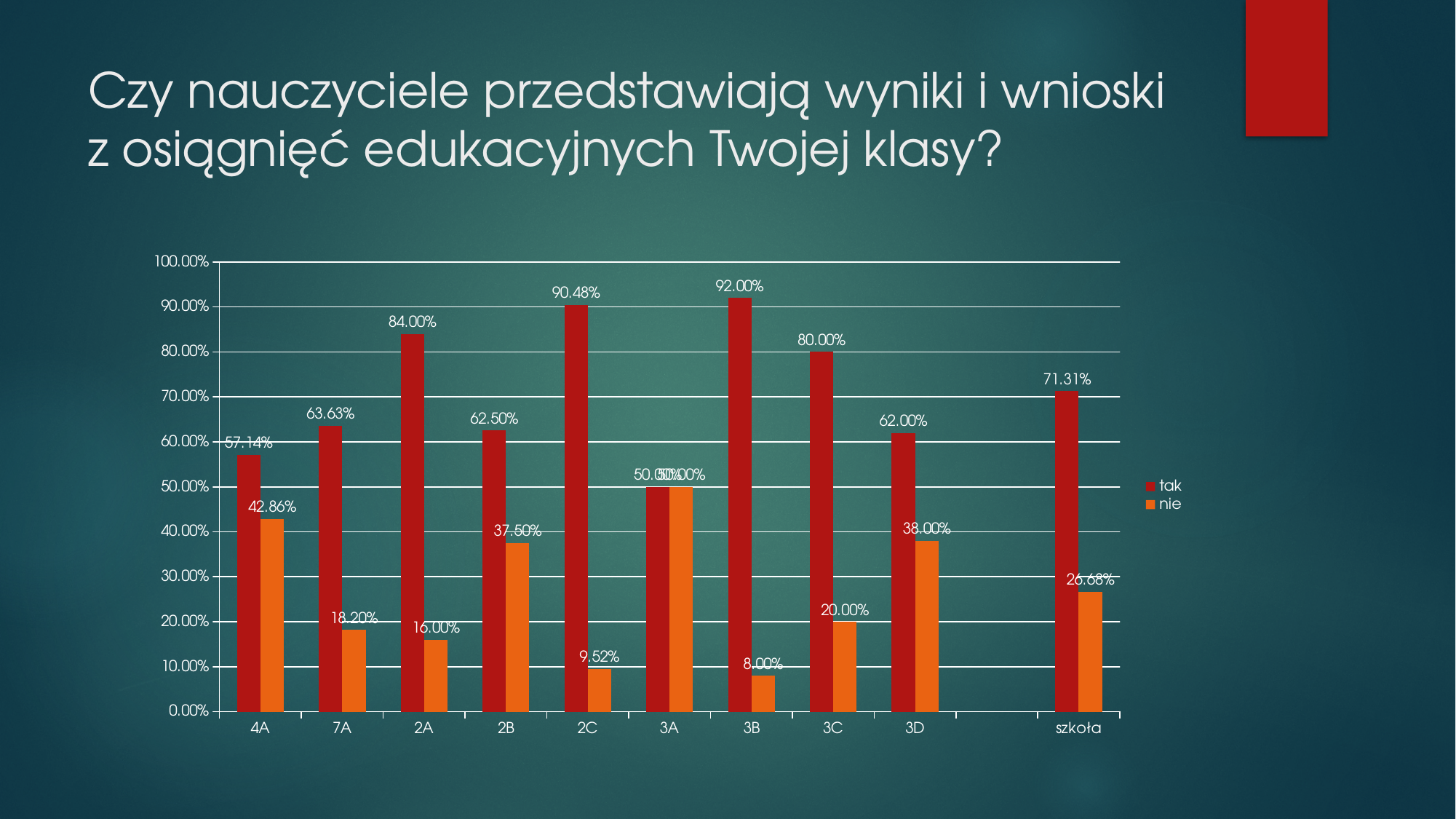

# Czy nauczyciele przedstawiają wyniki i wnioski z osiągnięć edukacyjnych Twojej klasy?

### Chart

| Category | tak | nie  |
|---|---|---|
| 4A | 0.5714 | 0.4286 |
| 7A | 0.6363 | 0.182 |
| 2A | 0.84 | 0.16 |
| 2B | 0.625 | 0.375 |
| 2C | 0.9048 | 0.0952 |
| 3A | 0.5 | 0.5 |
| 3B | 0.92 | 0.08 |
| 3C | 0.8 | 0.2 |
| 3D | 0.62 | 0.38 |
|  | None | None |
| szkoła | 0.7130555555555556 | 0.2667555555555555 |